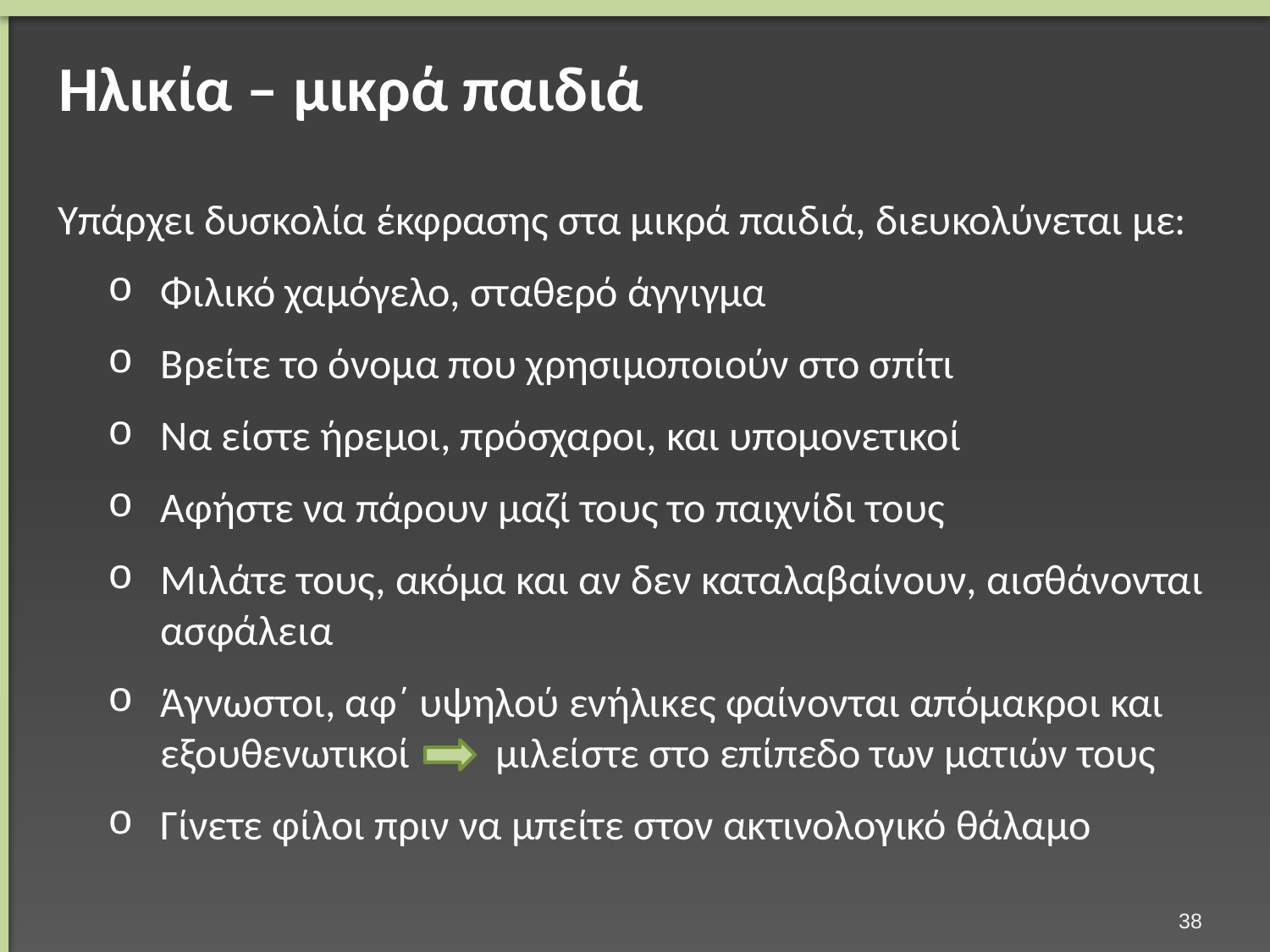

# Ηλικία – μικρά παιδιά
Υπάρχει δυσκολία έκφρασης στα μικρά παιδιά, διευκολύνεται με:
Φιλικό χαμόγελο, σταθερό άγγιγμα
Βρείτε το όνομα που χρησιμοποιούν στο σπίτι
Να είστε ήρεμοι, πρόσχαροι, και υπομονετικοί
Αφήστε να πάρουν μαζί τους το παιχνίδι τους
Μιλάτε τους, ακόμα και αν δεν καταλαβαίνουν, αισθάνονται ασφάλεια
Άγνωστοι, αφ΄ υψηλού ενήλικες φαίνονται απόμακροι και εξουθενωτικοί         μιλείστε στο επίπεδο των ματιών τους
Γίνετε φίλοι πριν να μπείτε στον ακτινολογικό θάλαμο

38